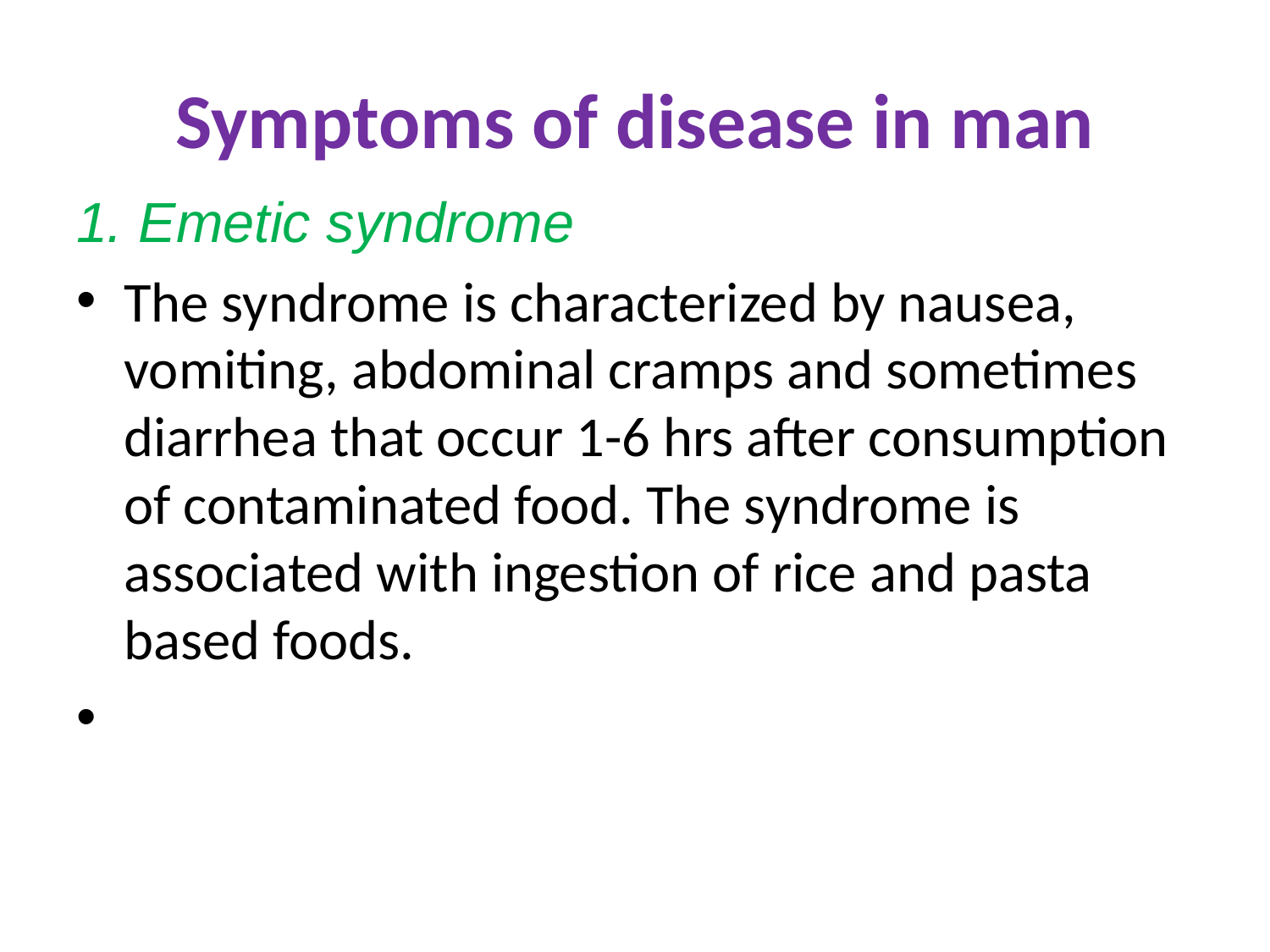

# Symptoms of disease in man
1. Emetic syndrome
The syndrome is characterized by nausea, vomiting, abdominal cramps and sometimes diarrhea that occur 1-6 hrs after consumption of contaminated food. The syndrome is associated with ingestion of rice and pasta based foods.